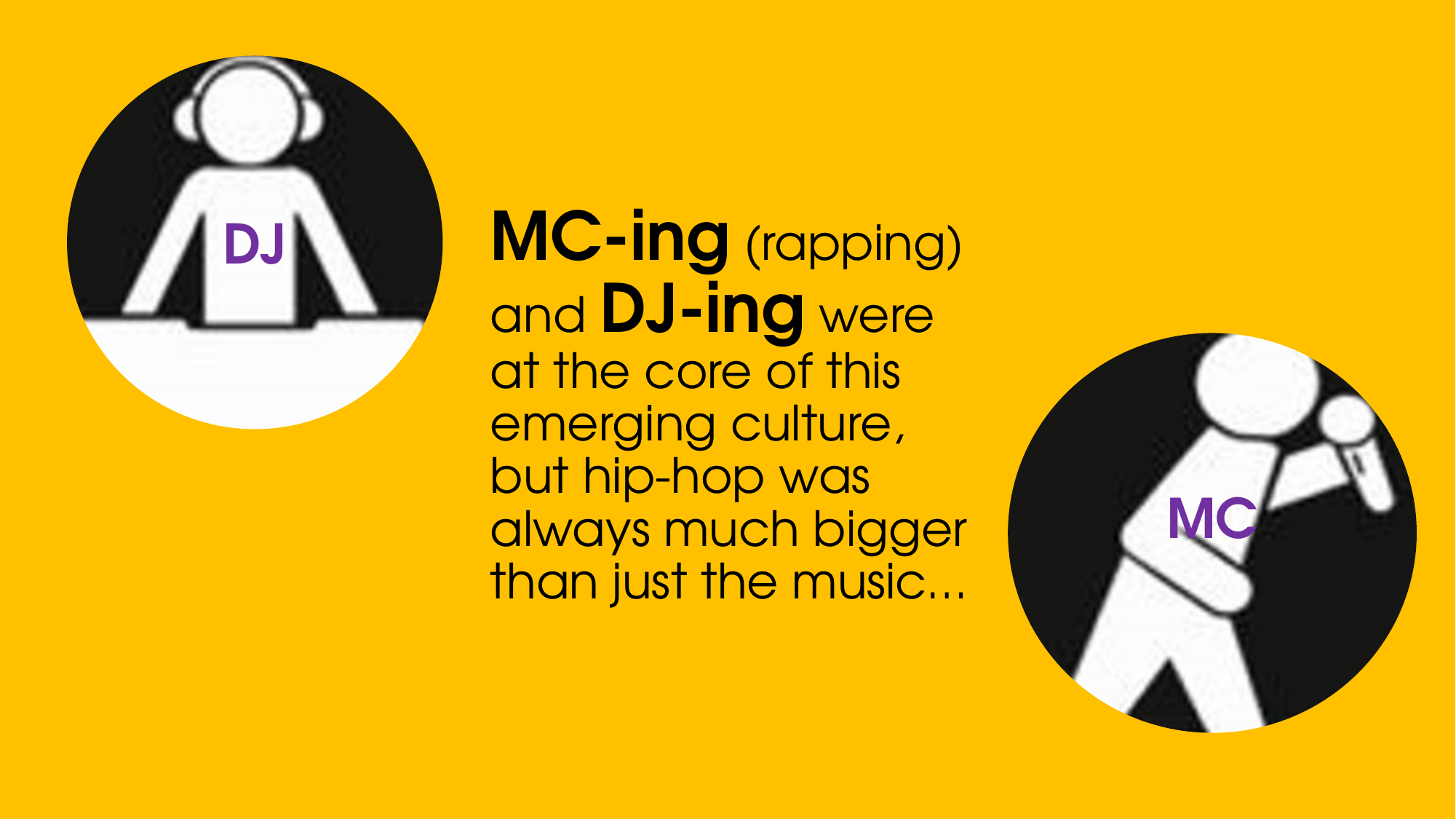

DJ
MC-ing (rapping) and DJ-ing were at the core of this emerging culture, but hip-hop was always much bigger than just the music…
MC